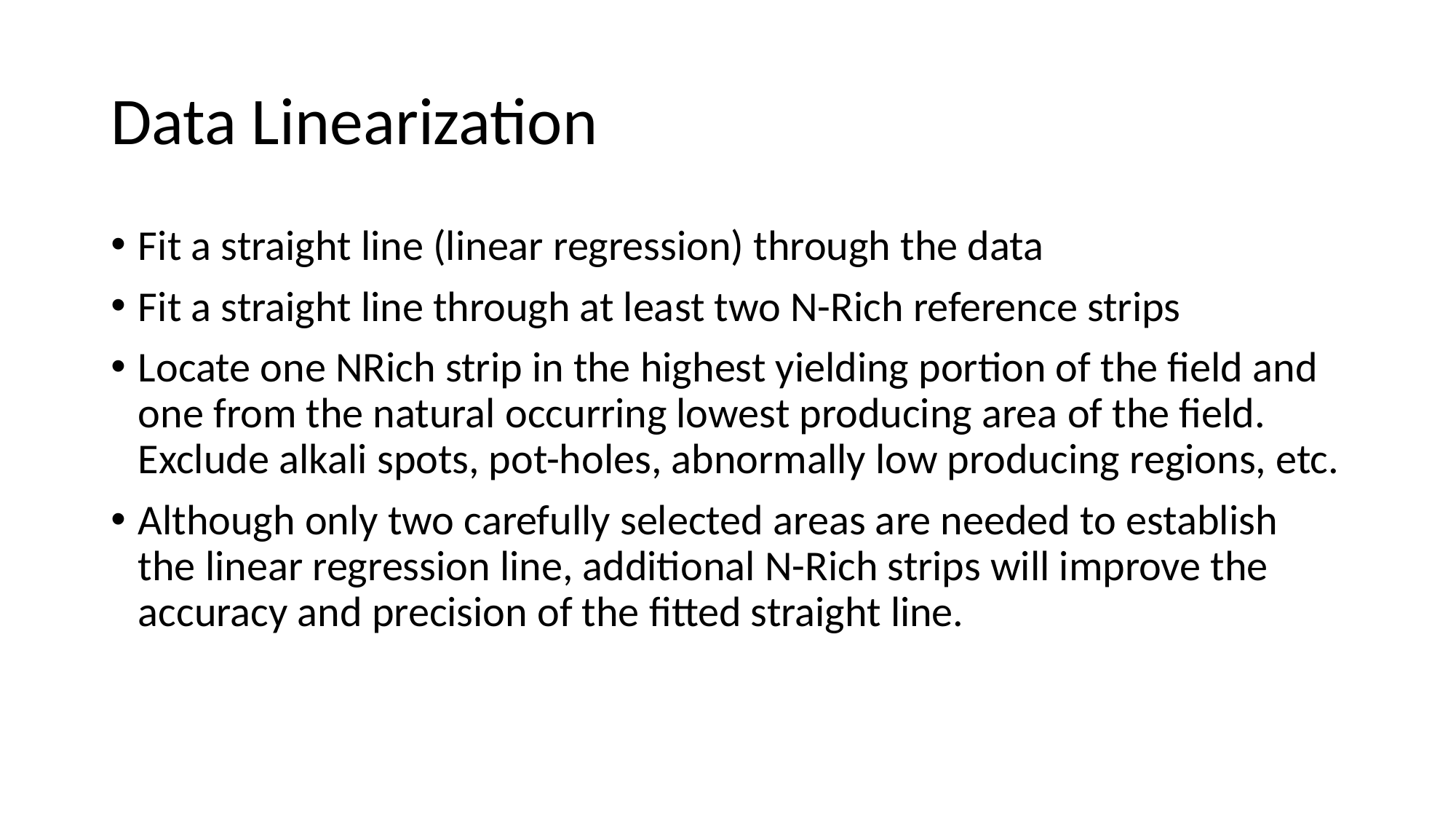

# Data Linearization
Fit a straight line (linear regression) through the data
Fit a straight line through at least two N-Rich reference strips
Locate one NRich strip in the highest yielding portion of the field and one from the natural occurring lowest producing area of the field.  Exclude alkali spots, pot-holes, abnormally low producing regions, etc.
Although only two carefully selected areas are needed to establish the linear regression line, additional N-Rich strips will improve the accuracy and precision of the fitted straight line.